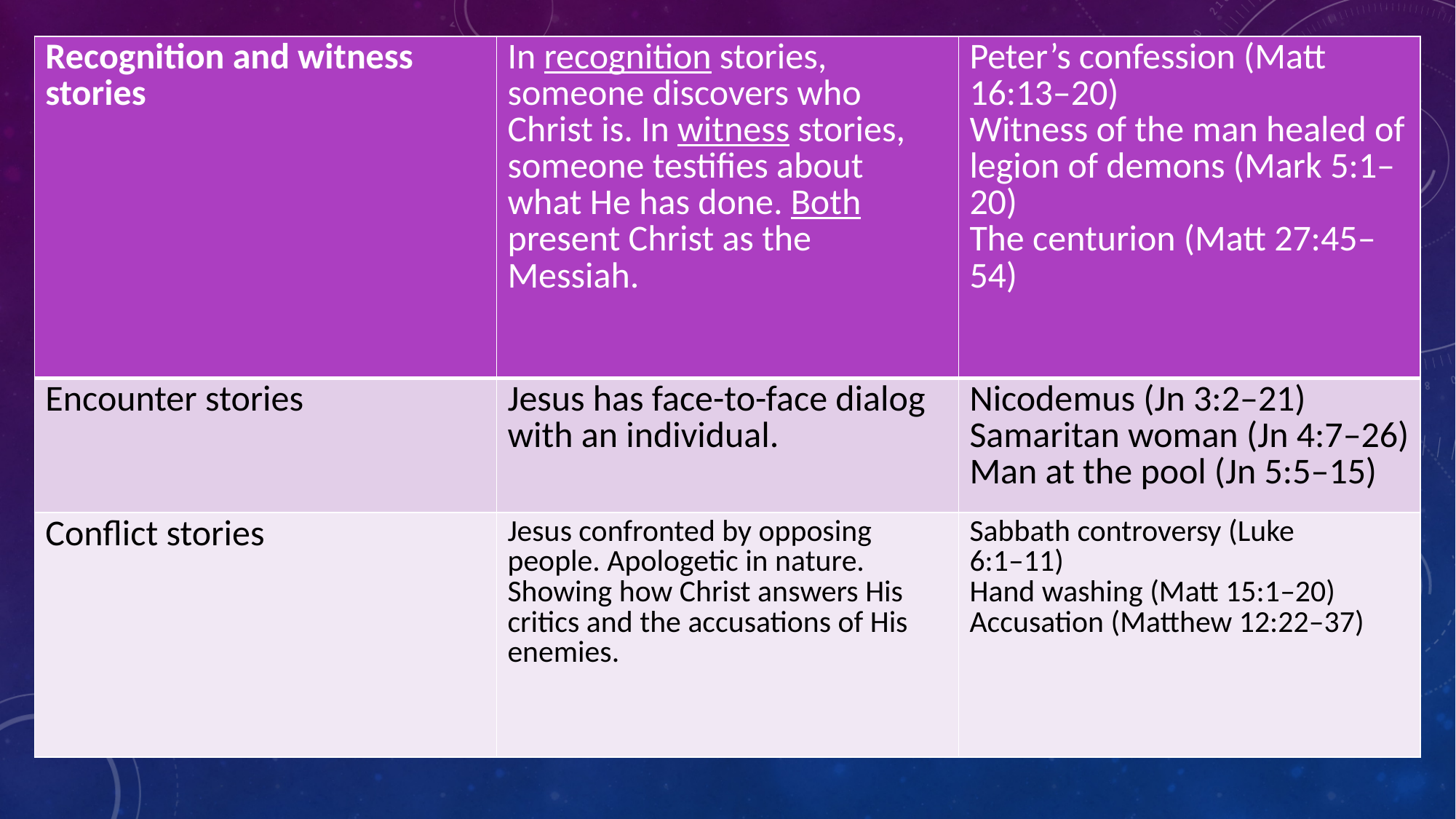

| Recognition and witness stories | In recognition stories, someone discovers who Christ is. In witness stories, someone testifies about what He has done. Both present Christ as the Messiah. | Peter’s confession (Matt 16:13–20) Witness of the man healed of legion of demons (Mark 5:1–20) The centurion (Matt 27:45–54) |
| --- | --- | --- |
| Encounter stories | Jesus has face-to-face dialog with an individual. | Nicodemus (Jn 3:2–21) Samaritan woman (Jn 4:7–26) Man at the pool (Jn 5:5–15) |
| Conflict stories | Jesus confronted by opposing people. Apologetic in nature. Showing how Christ answers His critics and the accusations of His enemies. | Sabbath controversy (Luke 6:1–11) Hand washing (Matt 15:1–20) Accusation (Matthew 12:22–37) |